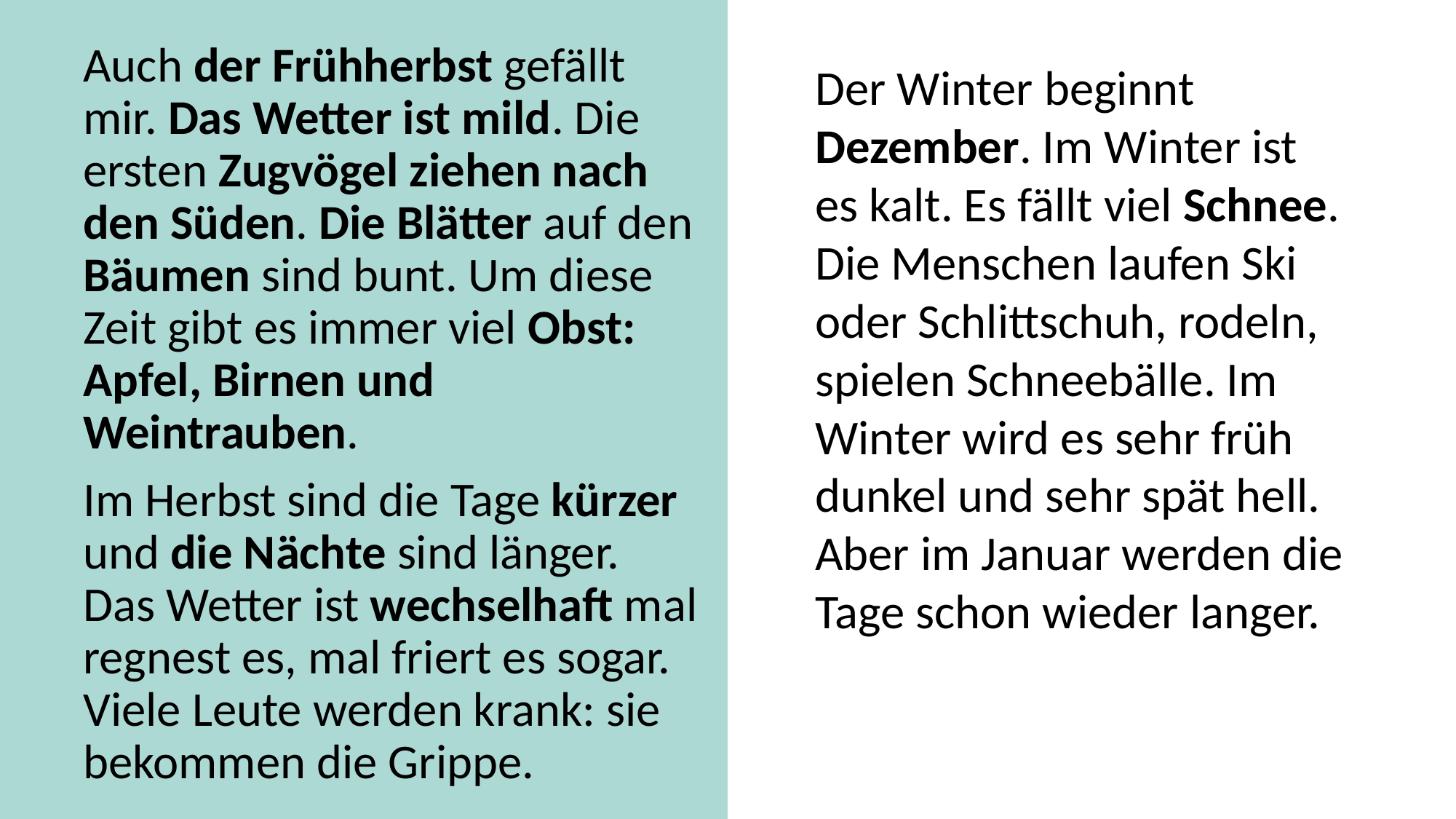

Auch der Frühherbst gefällt mir. Das Wetter ist mild. Die ersten Zugvögel ziehen nach den Süden. Die Blätter auf den Bäumen sind bunt. Um diese Zeit gibt es immer viel Obst: Apfel, Birnen und Weintrauben.
Im Herbst sind die Tage kürzer und die Nächte sind länger. Das Wetter ist wechselhaft mal regnest es, mal friert es sogar. Viele Leute werden krank: sie bekommen die Grippe.
Der Winter beginnt Dezember. Im Winter ist es kalt. Es fällt viel Schnee. Die Menschen laufen Ski oder Schlittschuh, rodeln, spielen Schneebälle. Im Winter wird es sehr früh dunkel und sehr spät hell. Aber im Januar werden die Tage schon wieder langer.